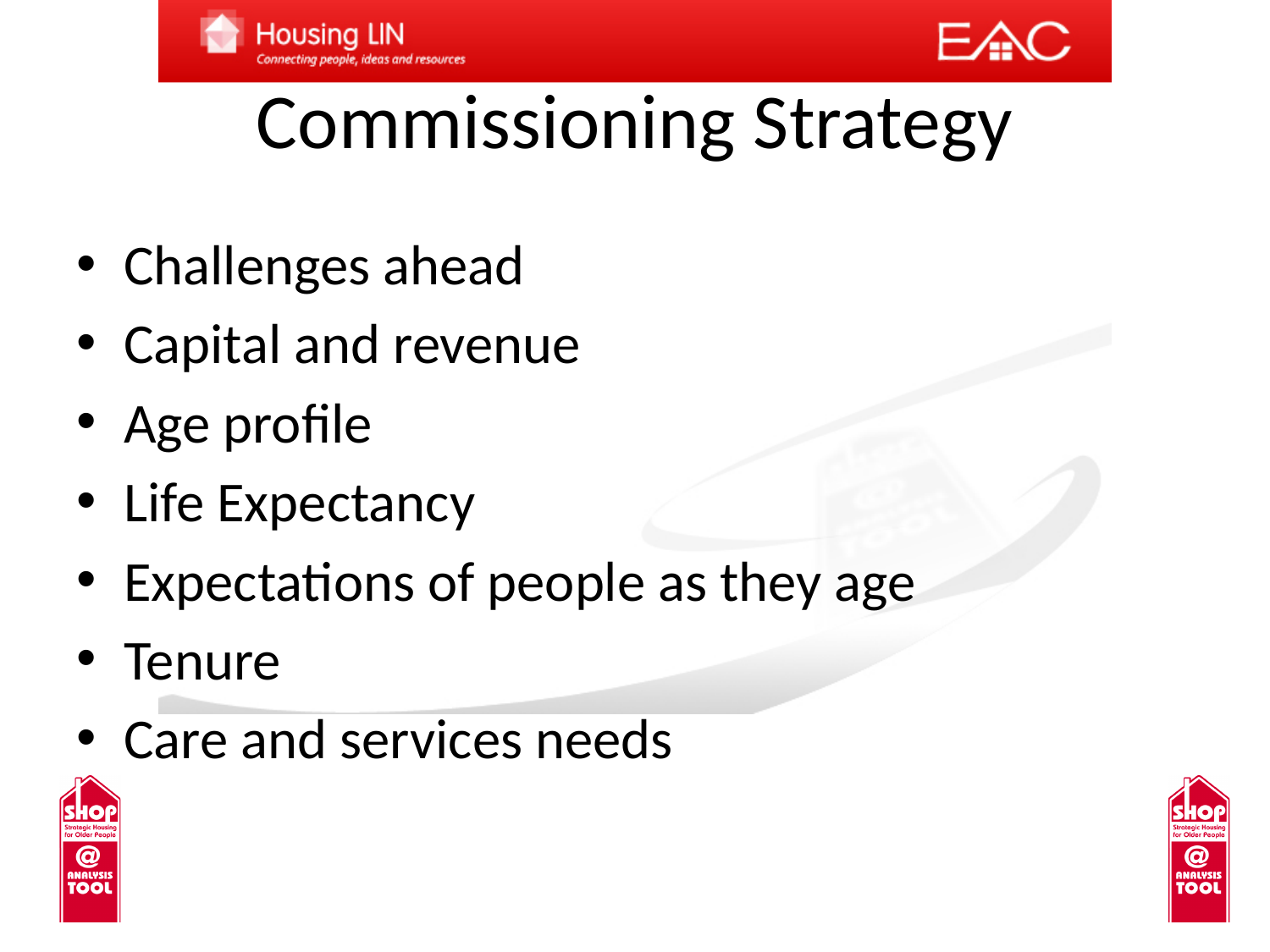

# Commissioning Strategy
Challenges ahead
Capital and revenue
Age profile
Life Expectancy
Expectations of people as they age
Tenure
Care and services needs